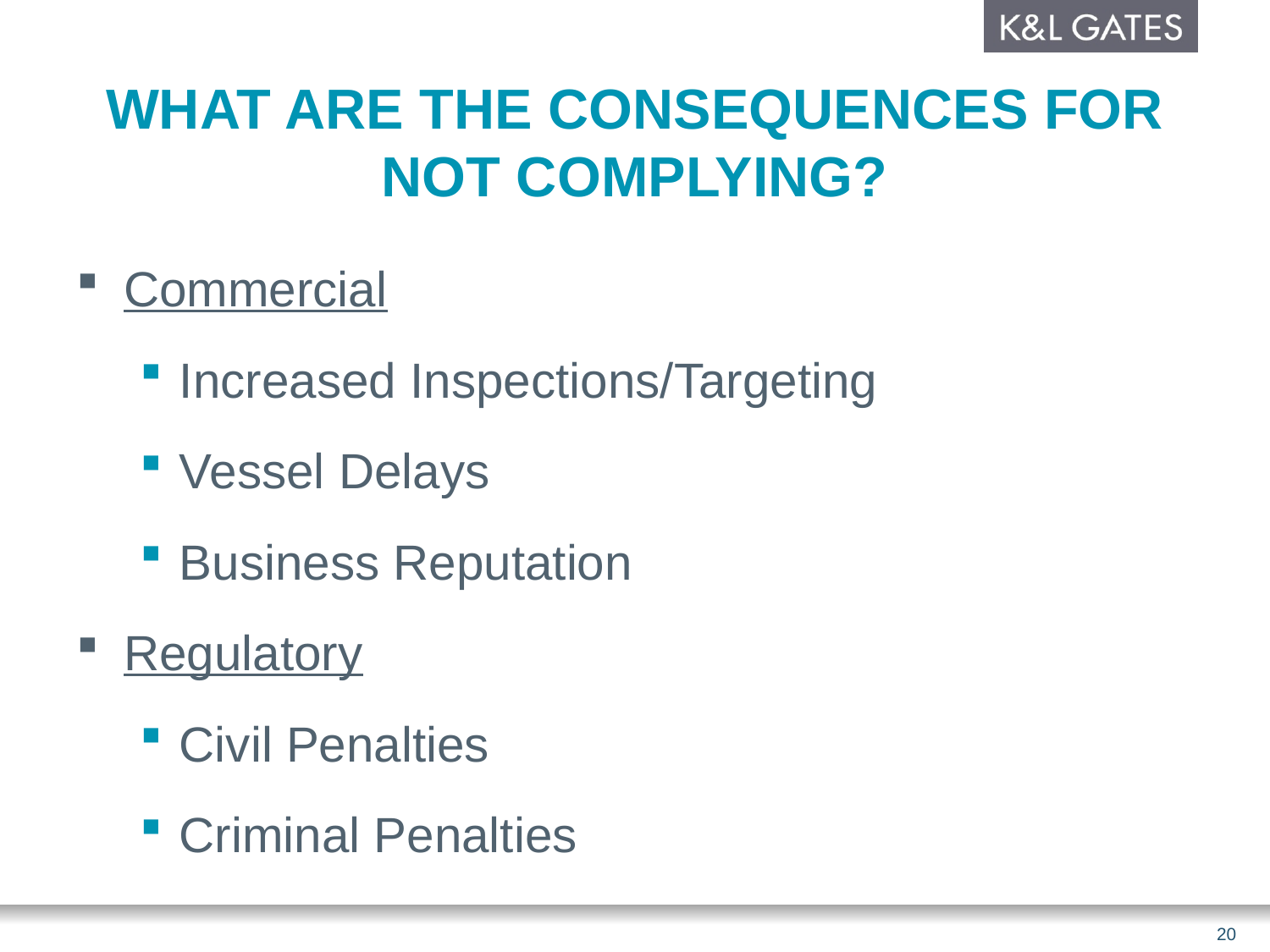

# WHAT ARE THE CONSEQUENCES FOR NOT COMPLYING?
Commercial
Increased Inspections/Targeting
Vessel Delays
Business Reputation
Regulatory
Civil Penalties
Criminal Penalties
20